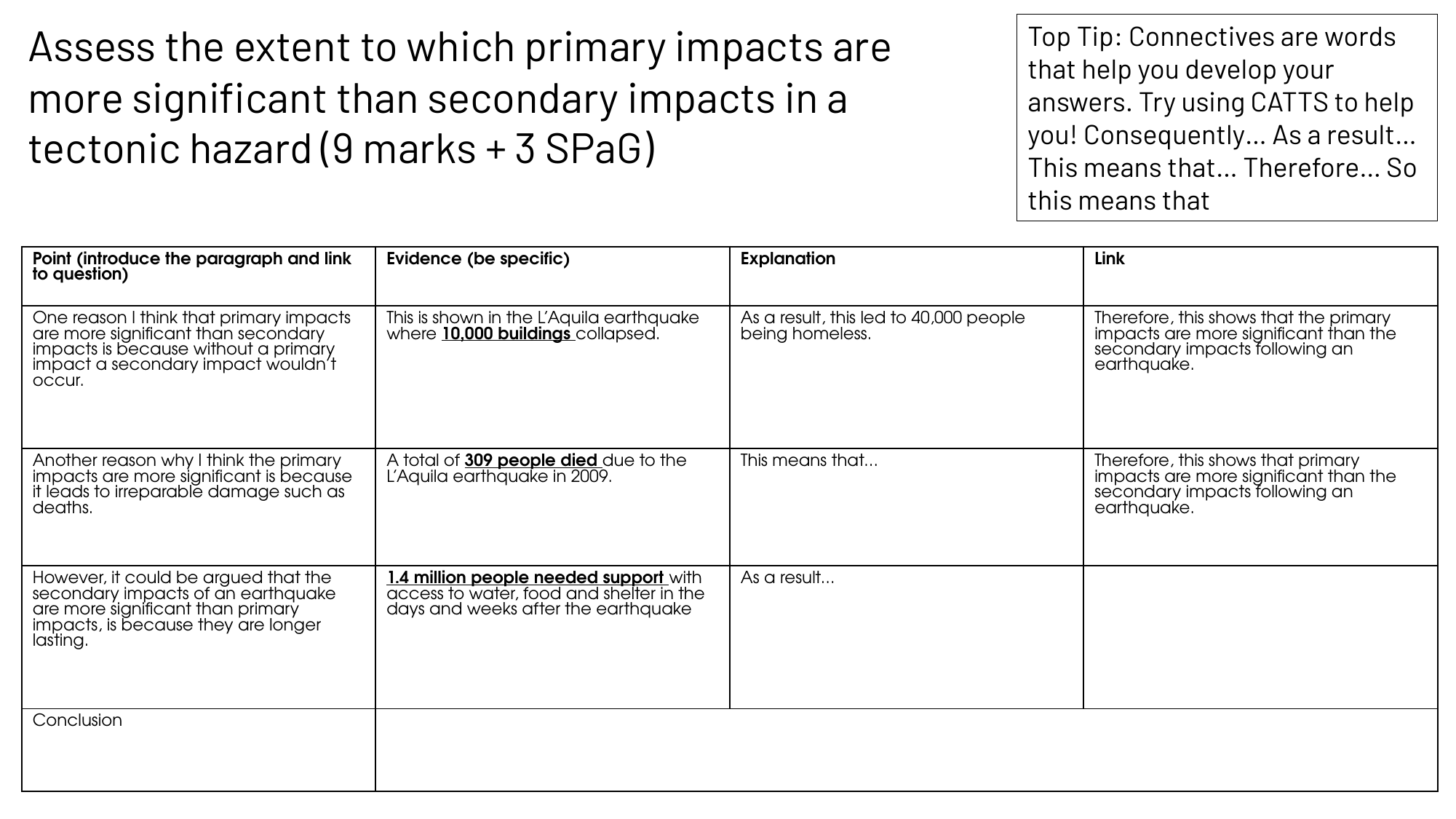

Assess the extent to which primary impacts are more significant than secondary impacts in a tectonic hazard (9 marks + 3 SPaG)
Top Tip: Connectives are words that help you develop your answers. Try using CATTS to help you! Consequently… As a result… This means that… Therefore… So this means that
| Point (introduce the paragraph and link to question) | Evidence (be specific) | Explanation | Link |
| --- | --- | --- | --- |
| One reason I think that primary impacts are more significant than secondary impacts is because without a primary impact a secondary impact wouldn’t occur. | This is shown in the L’Aquila earthquake where 10,000 buildings collapsed. | As a result, this led to 40,000 people being homeless. | Therefore, this shows that the primary impacts are more significant than the secondary impacts following an earthquake. |
| Another reason why I think the primary impacts are more significant is because it leads to irreparable damage such as deaths. | A total of 309 people died due to the L’Aquila earthquake in 2009. | This means that… | Therefore, this shows that primary impacts are more significant than the secondary impacts following an earthquake. |
| However, it could be argued that the secondary impacts of an earthquake are more significant than primary impacts, is because they are longer lasting. | 1.4 million people needed support with access to water, food and shelter in the days and weeks after the earthquake | As a result… |  |
| Conclusion |  |  |  |